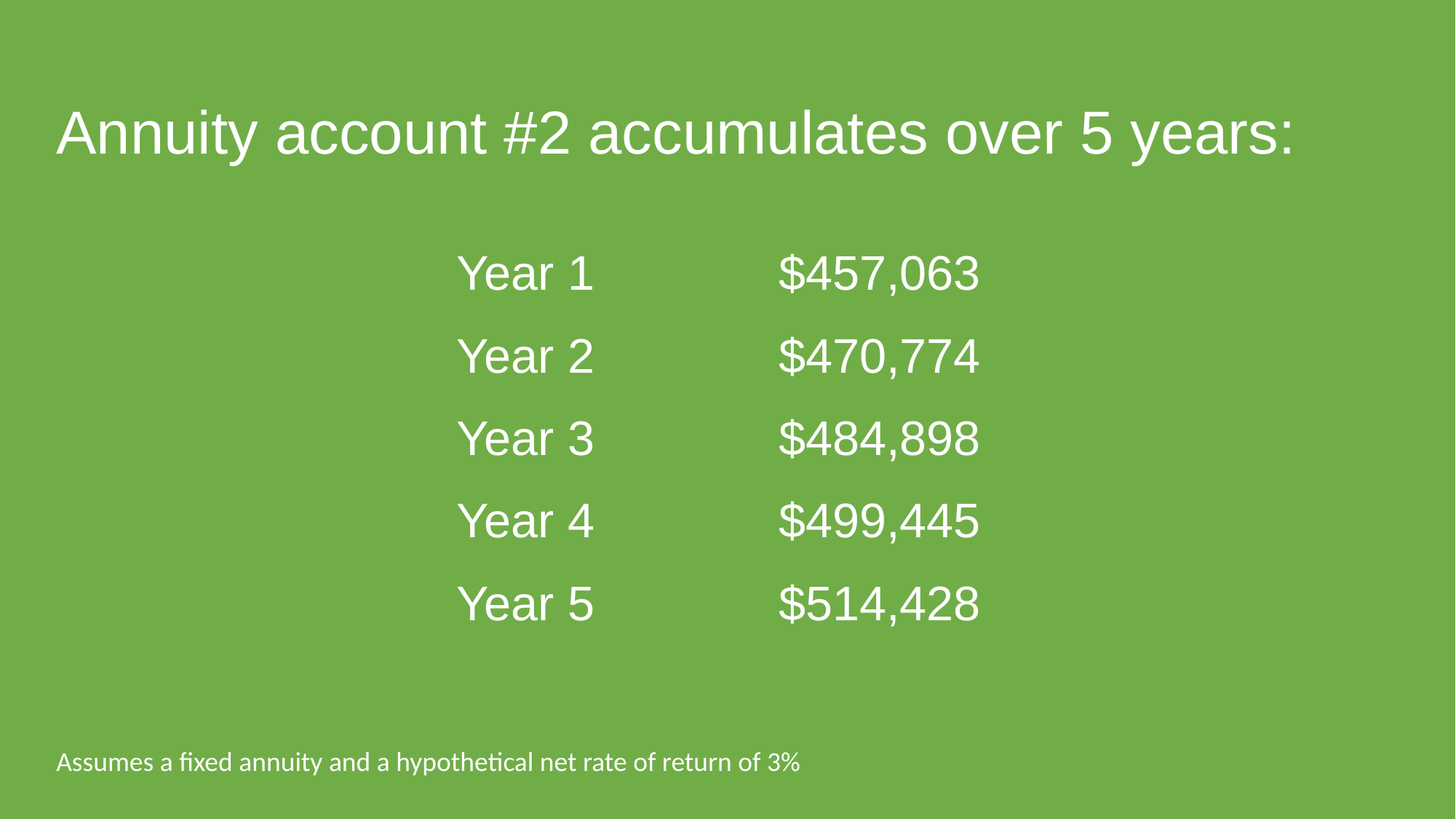

Annuity account #2 accumulates over 5 years:
Year 1
Year 2
Year 3
Year 4
Year 5
$457,063
$470,774
$484,898
$499,445
$514,428
Assumes a fixed annuity and a hypothetical net rate of return of 3%